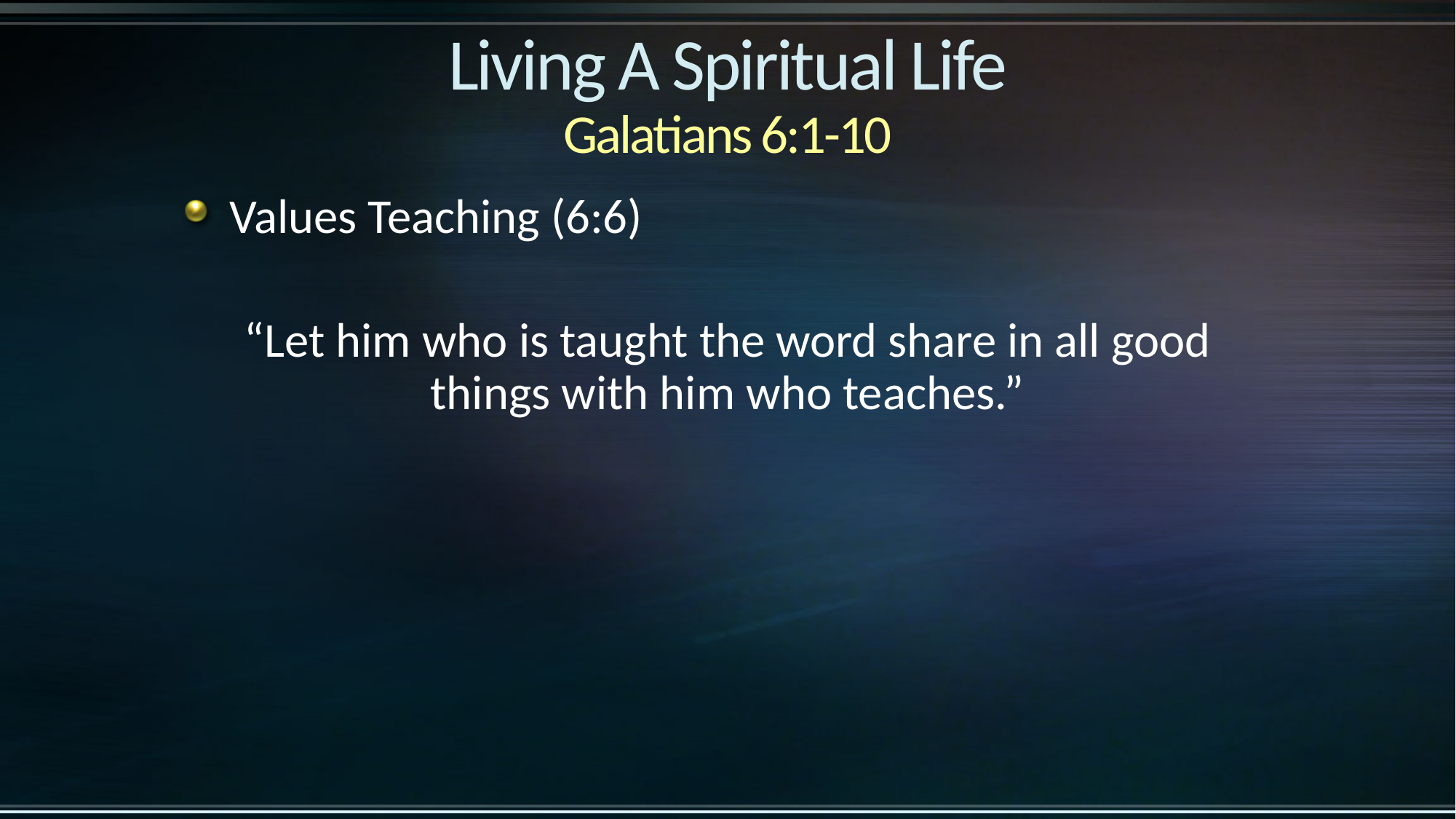

# Living A Spiritual Life Galatians 6:1-10
Values Teaching (6:6)

“Let him who is taught the word share in all good things with him who teaches.”